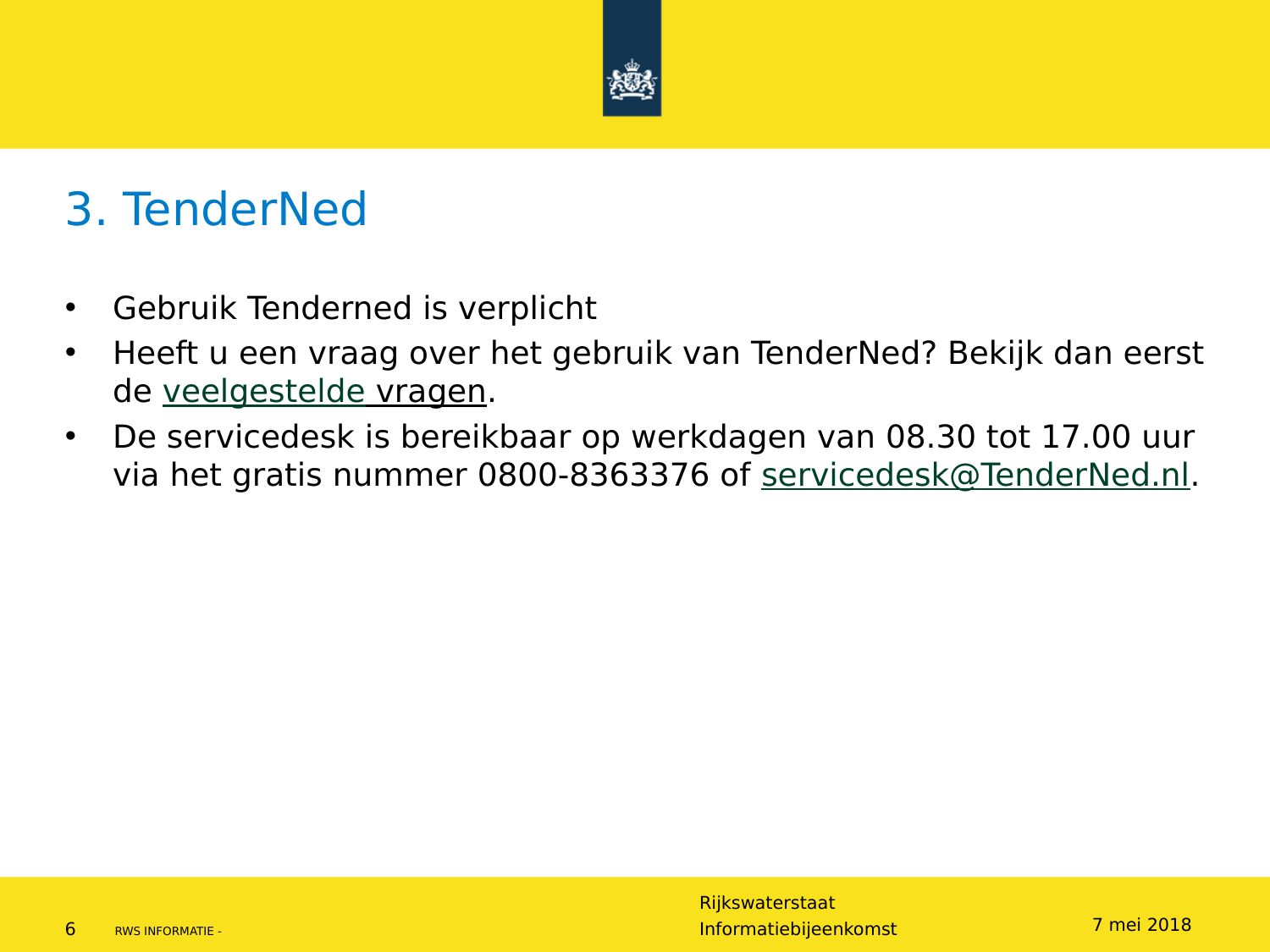

# 3. TenderNed
Gebruik Tenderned is verplicht
Heeft u een vraag over het gebruik van TenderNed? Bekijk dan eerst de veelgestelde vragen.
De servicedesk is bereikbaar op werkdagen van 08.30 tot 17.00 uur via het gratis nummer 0800-8363376 of servicedesk@TenderNed.nl.

7 mei 2018